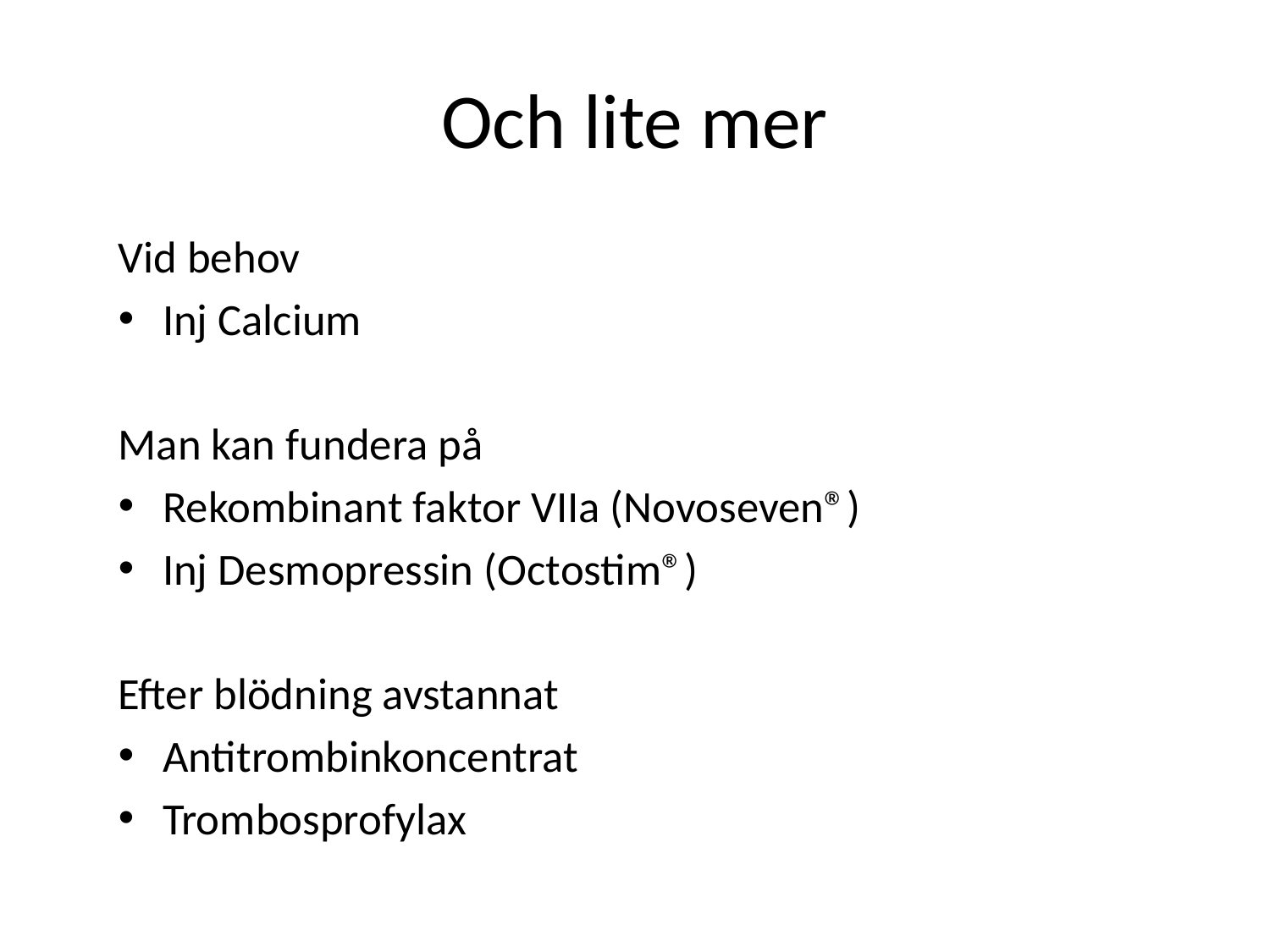

# Och lite mer
Vid behov
Inj Calcium

Man kan fundera på
Rekombinant faktor VIIa (Novoseven®)
Inj Desmopressin (Octostim®)

Efter blödning avstannat
Antitrombinkoncentrat
Trombosprofylax